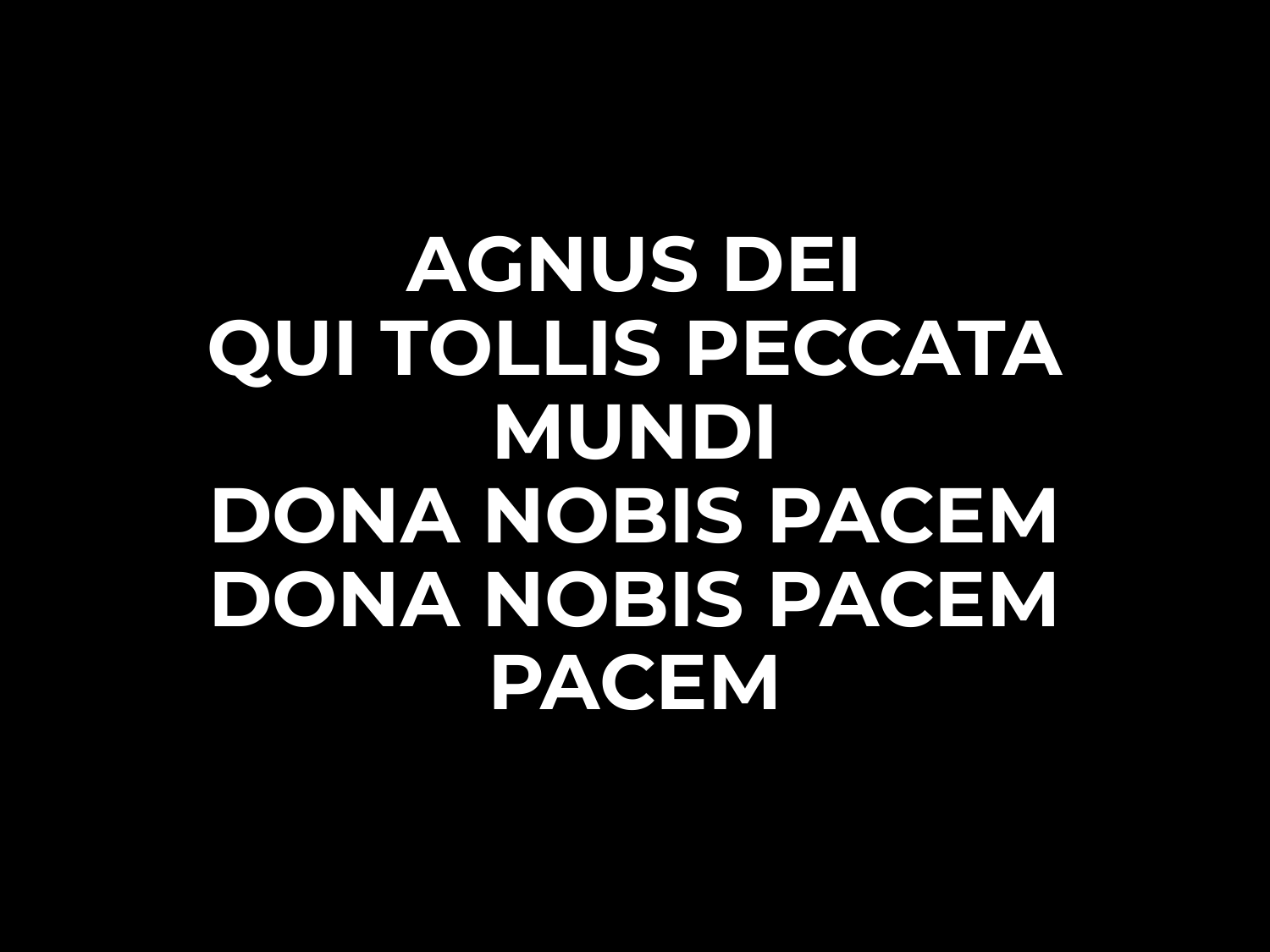

AGNUS DEI
QUI TOLLIS PECCATA MUNDI
DONA NOBIS PACEM
DONA NOBIS PACEM
PACEM